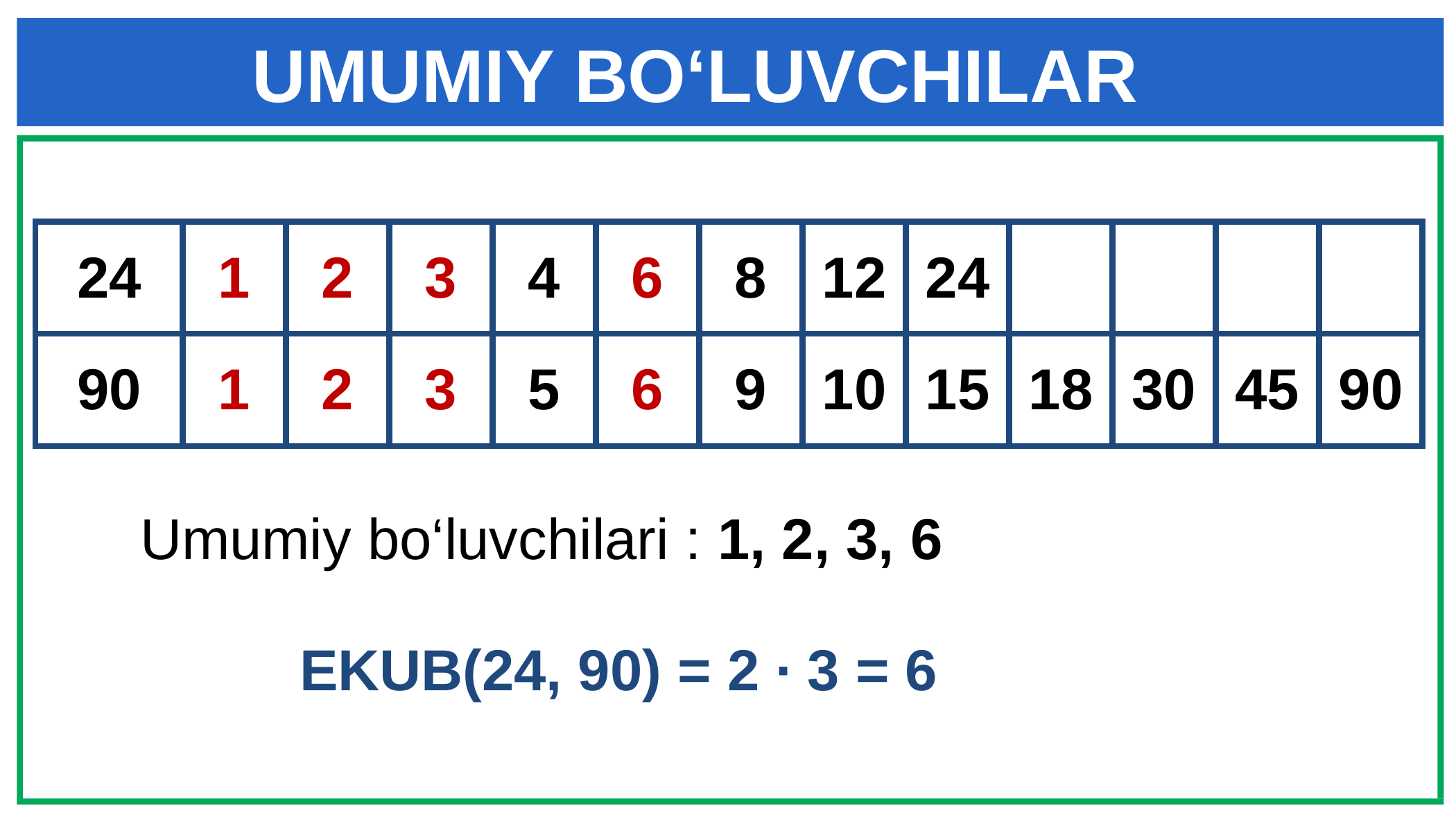

# UMUMIY BO‘LUVCHILAR

| 24 | 1 | 2 | 3 | 4 | 6 | 8 | 12 | 24 |  |  |  |  |
| --- | --- | --- | --- | --- | --- | --- | --- | --- | --- | --- | --- | --- |
| 90 | 1 | 2 | 3 | 5 | 6 | 9 | 10 | 15 | 18 | 30 | 45 | 90 |
Umumiy bo‘luvchilari : 1, 2, 3, 6
EKUB(24, 90) = 2 ∙ 3 = 6